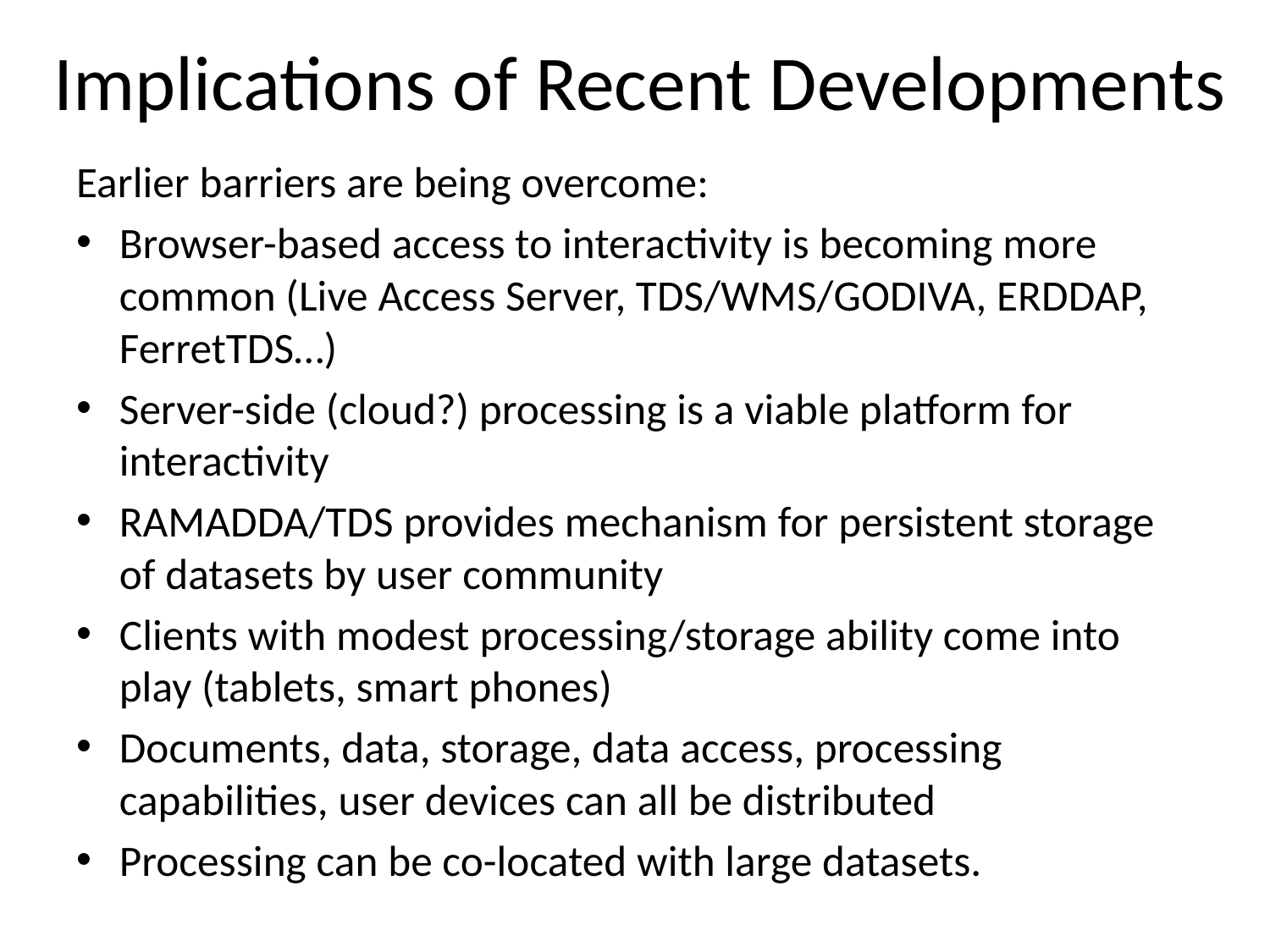

# Implications of Recent Developments
Earlier barriers are being overcome:
Browser-based access to interactivity is becoming more common (Live Access Server, TDS/WMS/GODIVA, ERDDAP, FerretTDS…)
Server-side (cloud?) processing is a viable platform for interactivity
RAMADDA/TDS provides mechanism for persistent storage of datasets by user community
Clients with modest processing/storage ability come into play (tablets, smart phones)
Documents, data, storage, data access, processing capabilities, user devices can all be distributed
Processing can be co-located with large datasets.